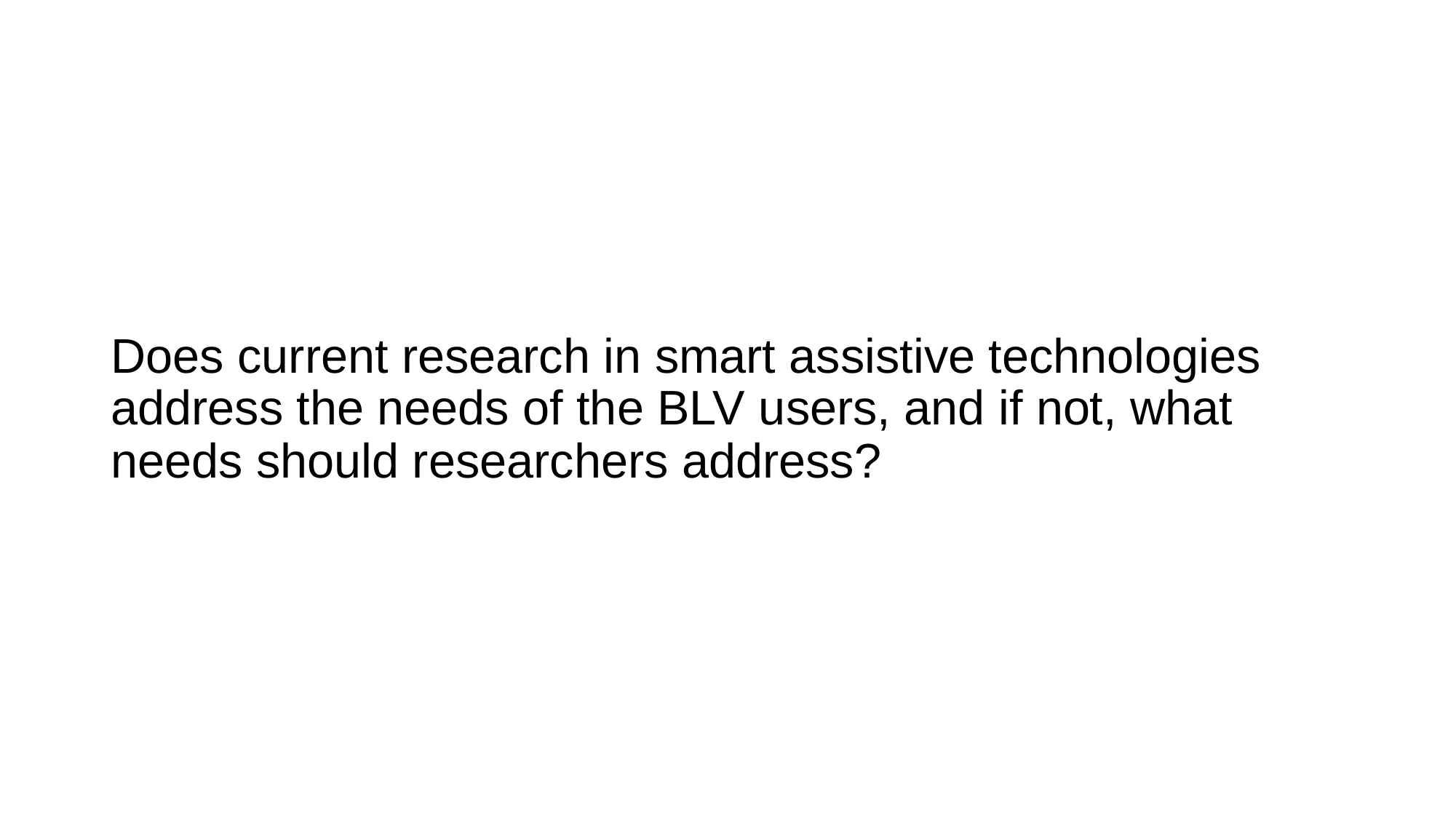

# Does current research in smart assistive technologies address the needs of the BLV users, and if not, what needs should researchers address?